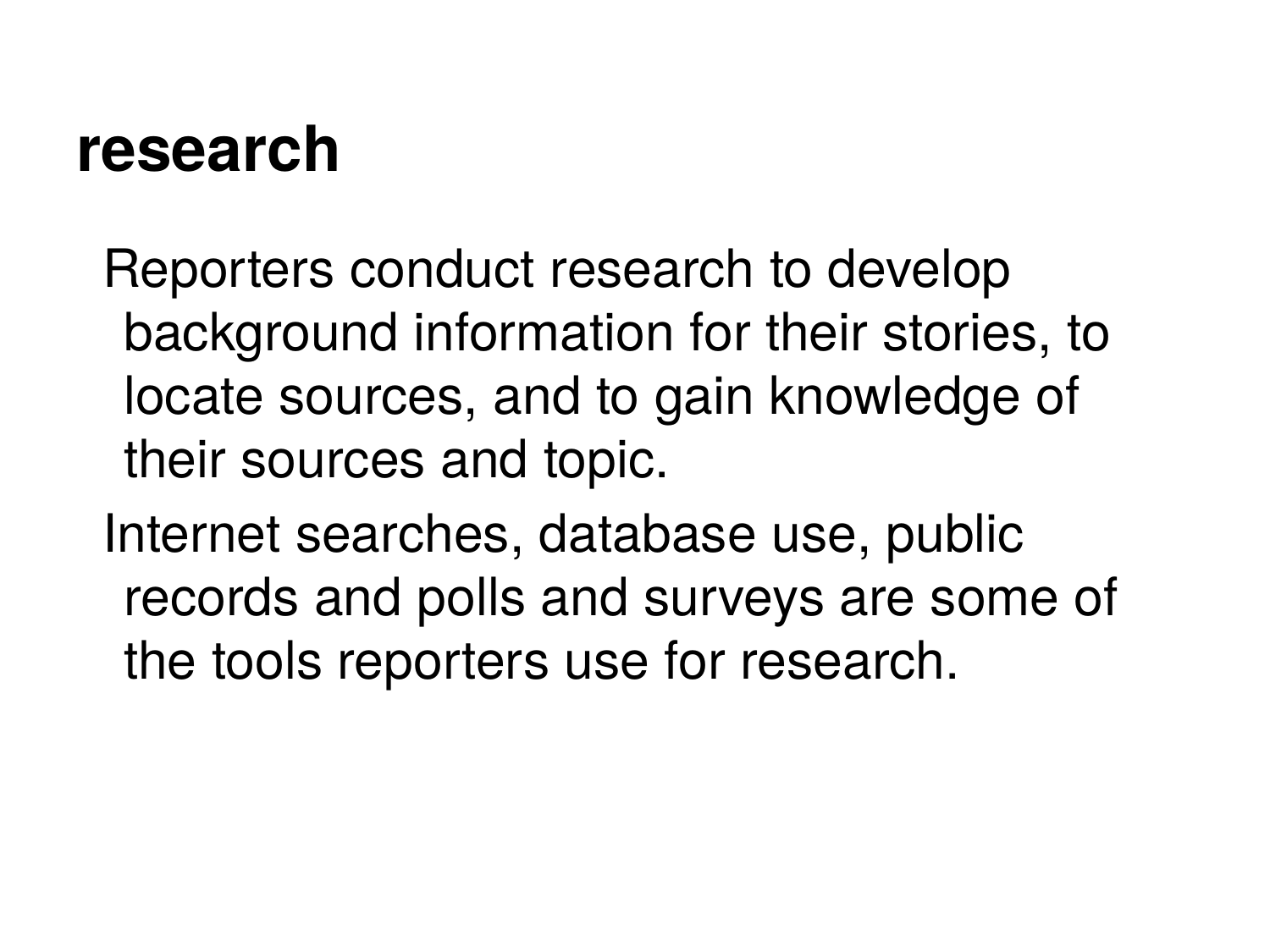

# research
Reporters conduct research to develop background information for their stories, to locate sources, and to gain knowledge of their sources and topic.
Internet searches, database use, public records and polls and surveys are some of the tools reporters use for research.